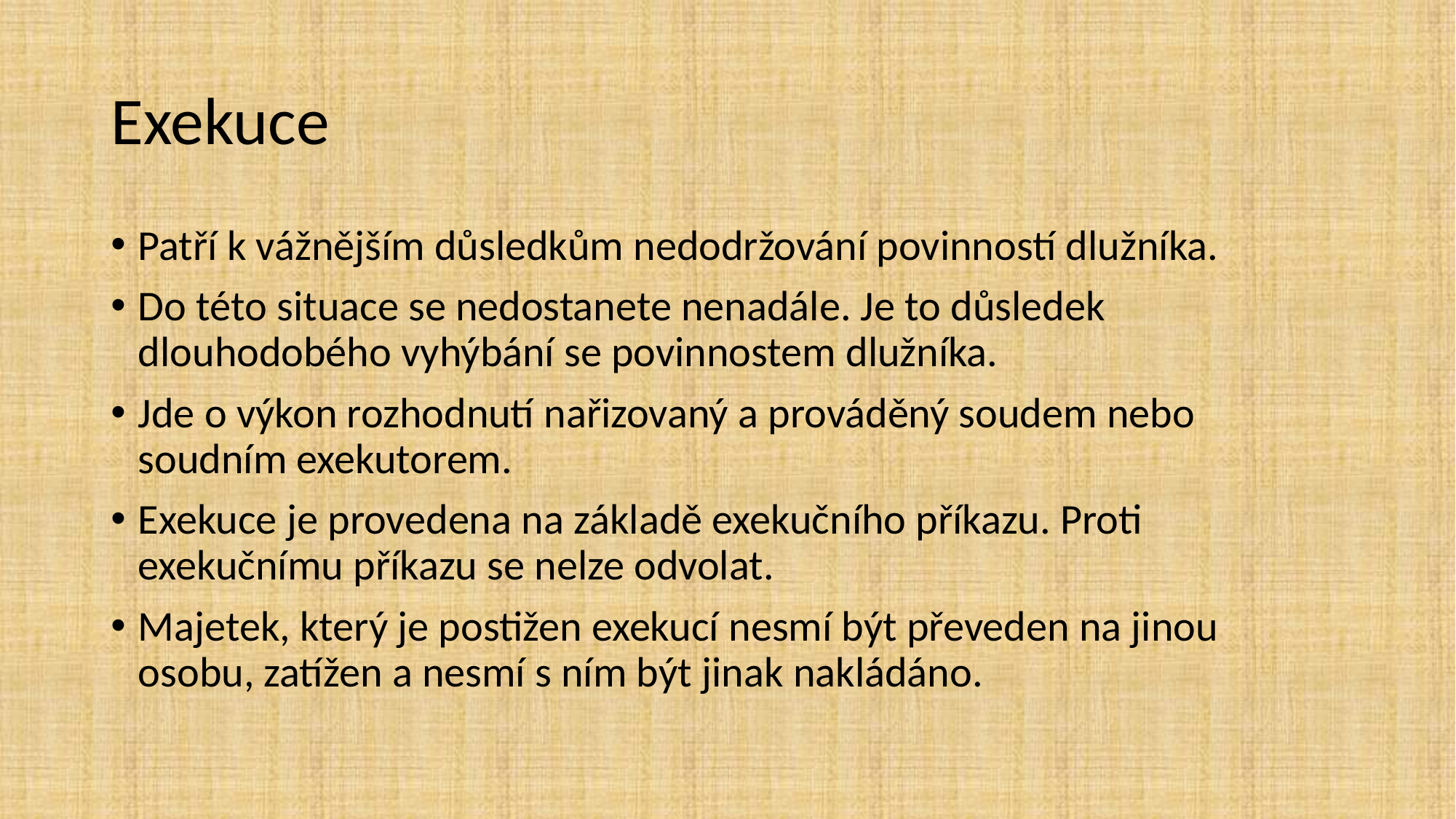

# Exekuce
Patří k vážnějším důsledkům nedodržování povinností dlužníka.
Do této situace se nedostanete nenadále. Je to důsledek dlouhodobého vyhýbání se povinnostem dlužníka.
Jde o výkon rozhodnutí nařizovaný a prováděný soudem nebo soudním exekutorem.
Exekuce je provedena na základě exekučního příkazu. Proti exekučnímu příkazu se nelze odvolat.
Majetek, který je postižen exekucí nesmí být převeden na jinou osobu, zatížen a nesmí s ním být jinak nakládáno.